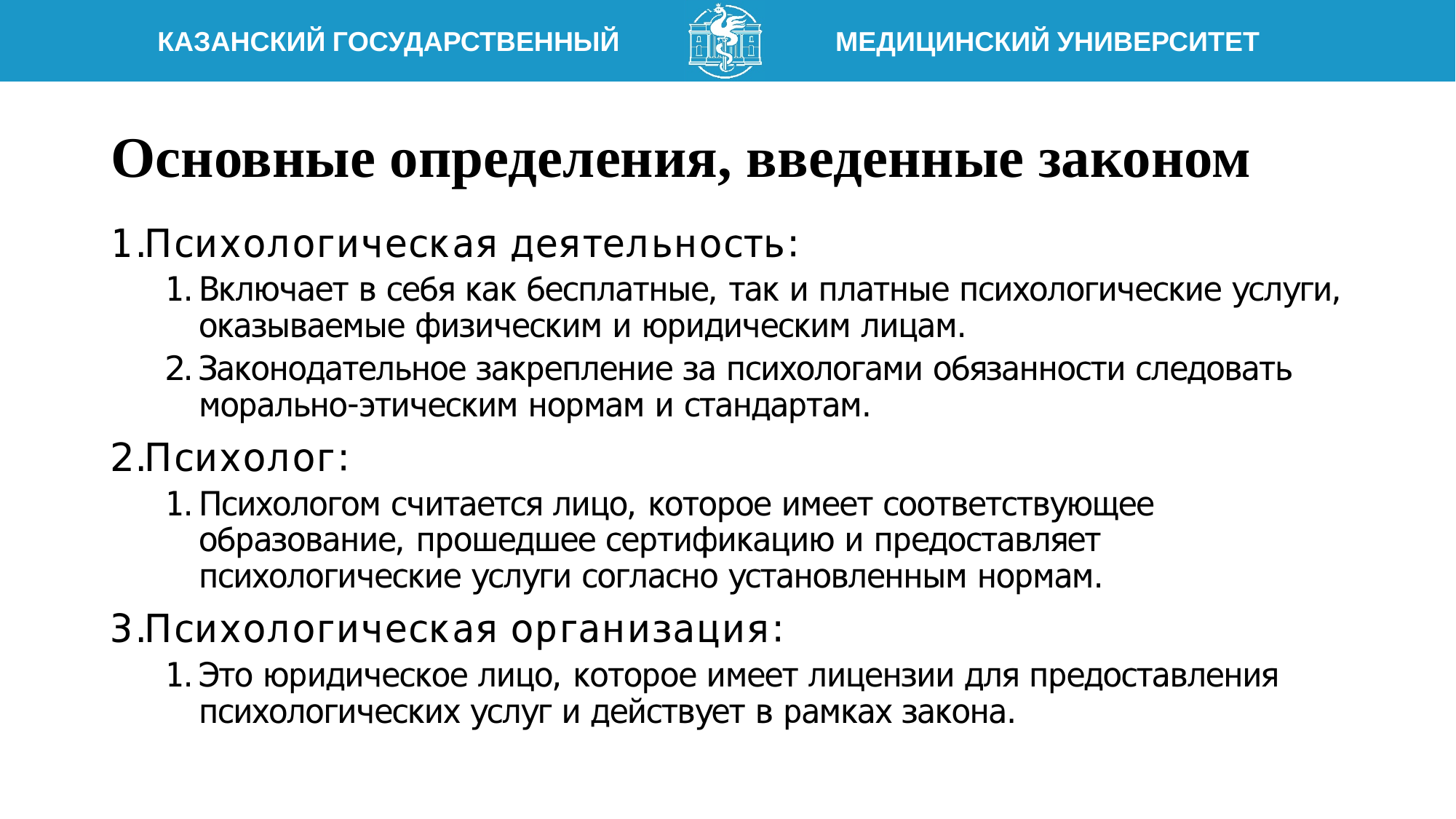

# Основные определения, введенные законом
Психологическая деятельность:
Включает в себя как бесплатные, так и платные психологические услуги, оказываемые физическим и юридическим лицам.
Законодательное закрепление за психологами обязанности следовать морально-этическим нормам и стандартам.
Психолог:
Психологом считается лицо, которое имеет соответствующее образование, прошедшее сертификацию и предоставляет психологические услуги согласно установленным нормам.
Психологическая организация:
Это юридическое лицо, которое имеет лицензии для предоставления психологических услуг и действует в рамках закона.